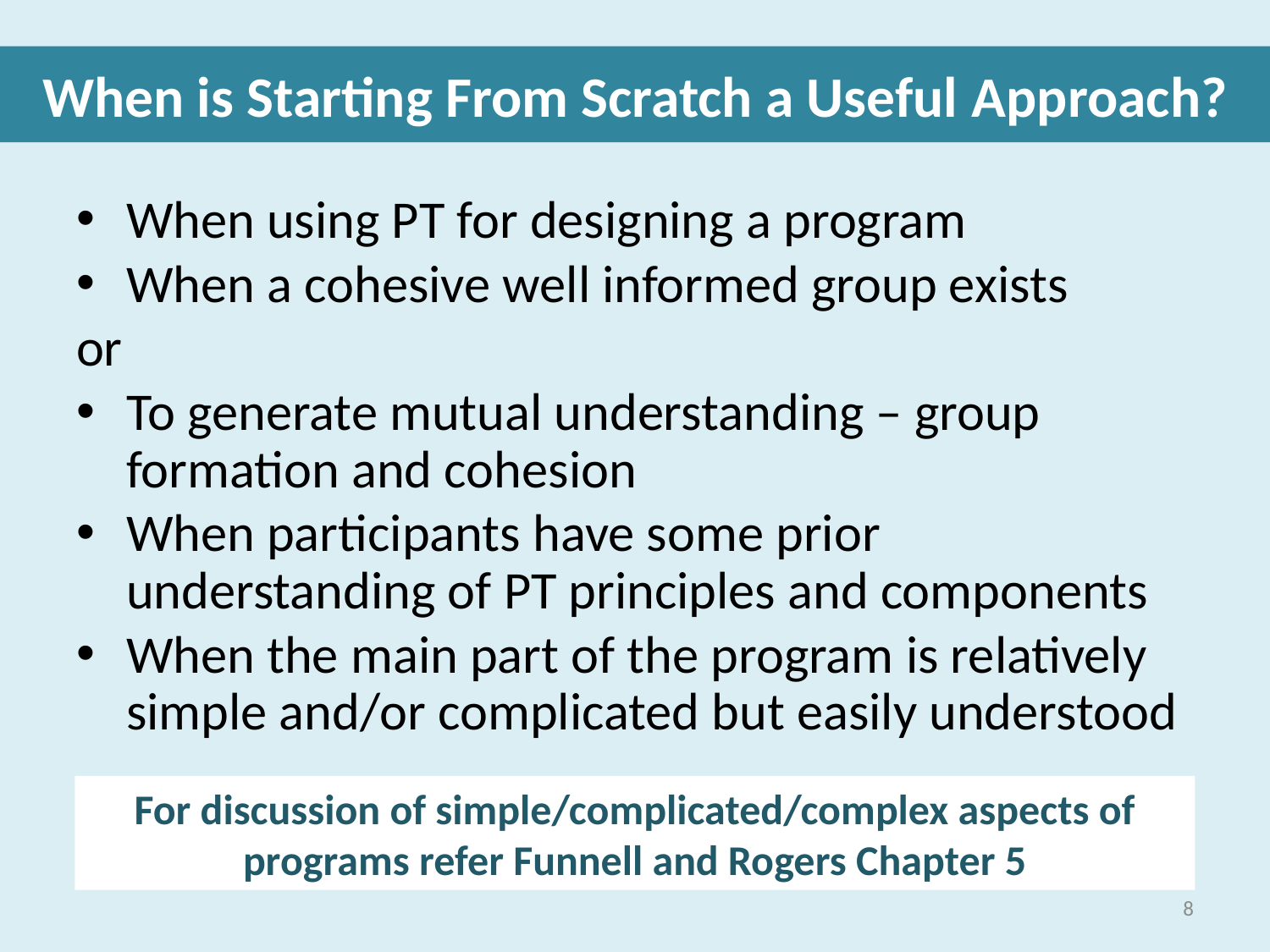

# When is Starting From Scratch a Useful Approach?
When using PT for designing a program
When a cohesive well informed group exists
or
To generate mutual understanding – group formation and cohesion
When participants have some prior understanding of PT principles and components
When the main part of the program is relatively simple and/or complicated but easily understood

For discussion of simple/complicated/complex aspects of programs refer Funnell and Rogers Chapter 5
8